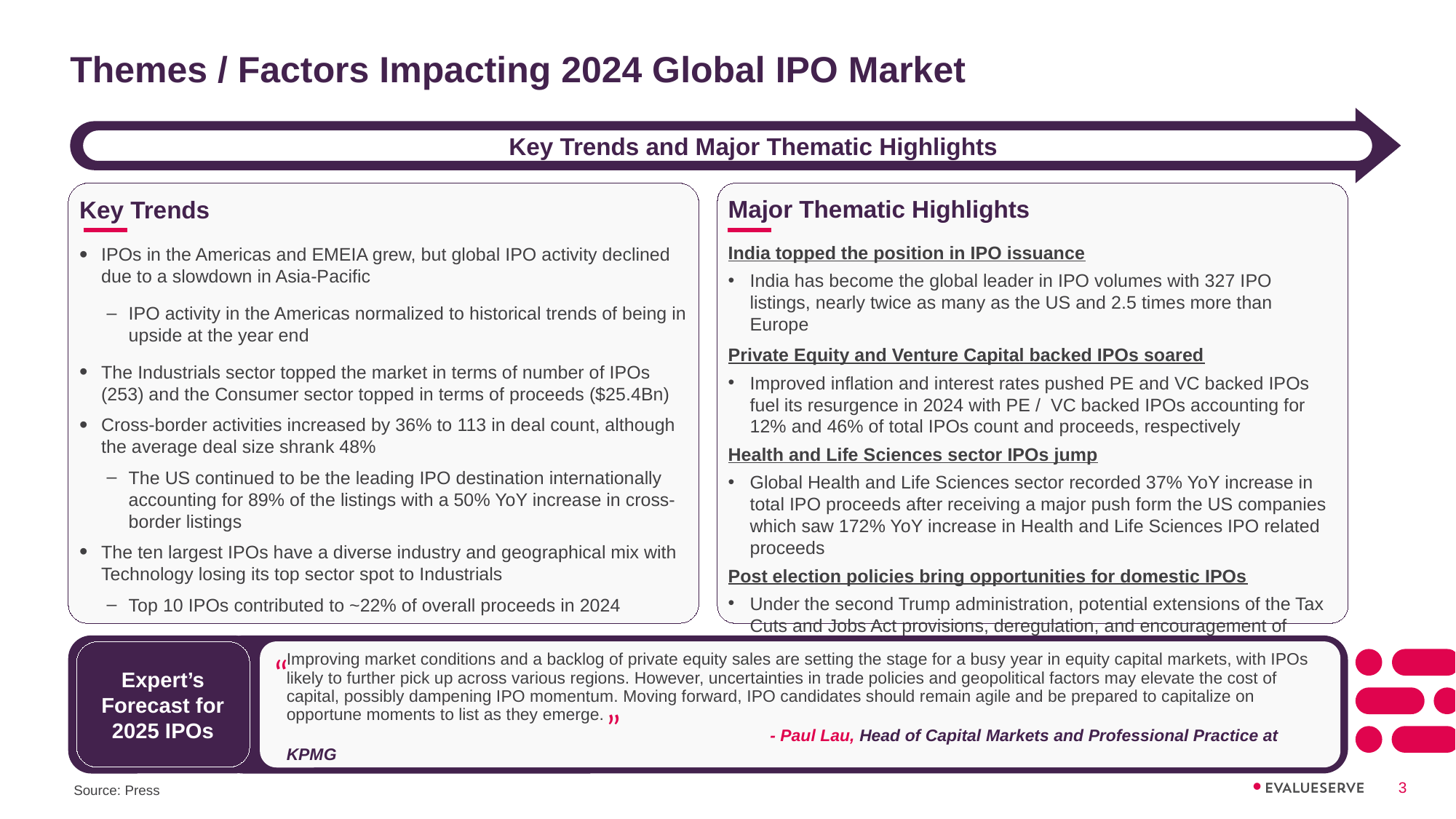

# Themes / Factors Impacting 2024 Global IPO Market

Key Trends and Major Thematic Highlights
Key Trends
IPOs in the Americas and EMEIA grew, but global IPO activity declined due to a slowdown in Asia-Pacific
IPO activity in the Americas normalized to historical trends of being in upside at the year end
The Industrials sector topped the market in terms of number of IPOs (253) and the Consumer sector topped in terms of proceeds ($25.4Bn)
Cross-border activities increased by 36% to 113 in deal count, although the average deal size shrank 48%
The US continued to be the leading IPO destination internationally accounting for 89% of the listings with a 50% YoY increase in cross-border listings
The ten largest IPOs have a diverse industry and geographical mix with Technology losing its top sector spot to Industrials
Top 10 IPOs contributed to ~22% of overall proceeds in 2024
Major Thematic Highlights
India topped the position in IPO issuance
India has become the global leader in IPO volumes with 327 IPO listings, nearly twice as many as the US and 2.5 times more than Europe
Private Equity and Venture Capital backed IPOs soared
Improved inflation and interest rates pushed PE and VC backed IPOs fuel its resurgence in 2024 with PE /  VC backed IPOs accounting for 12% and 46% of total IPOs count and proceeds, respectively
Health and Life Sciences sector IPOs jump
Global Health and Life Sciences sector recorded 37% YoY increase in total IPO proceeds after receiving a major push form the US companies which saw 172% YoY increase in Health and Life Sciences IPO related proceeds
Post election policies bring opportunities for domestic IPOs
Under the second Trump administration, potential extensions of the Tax Cuts and Jobs Act provisions, deregulation, and encouragement of domestic production could bolster US IPO activity
Expert’s Forecast for 2025 IPOs

Improving market conditions and a backlog of private equity sales are setting the stage for a busy year in equity capital markets, with IPOs likely to further pick up across various regions. However, uncertainties in trade policies and geopolitical factors may elevate the cost of capital, possibly dampening IPO momentum. Moving forward, IPO candidates should remain agile and be prepared to capitalize on opportune moments to list as they emerge.
 	                                  	                                 - Paul Lau, Head of Capital Markets and Professional Practice at KPMG

“
“
3
Source: Press